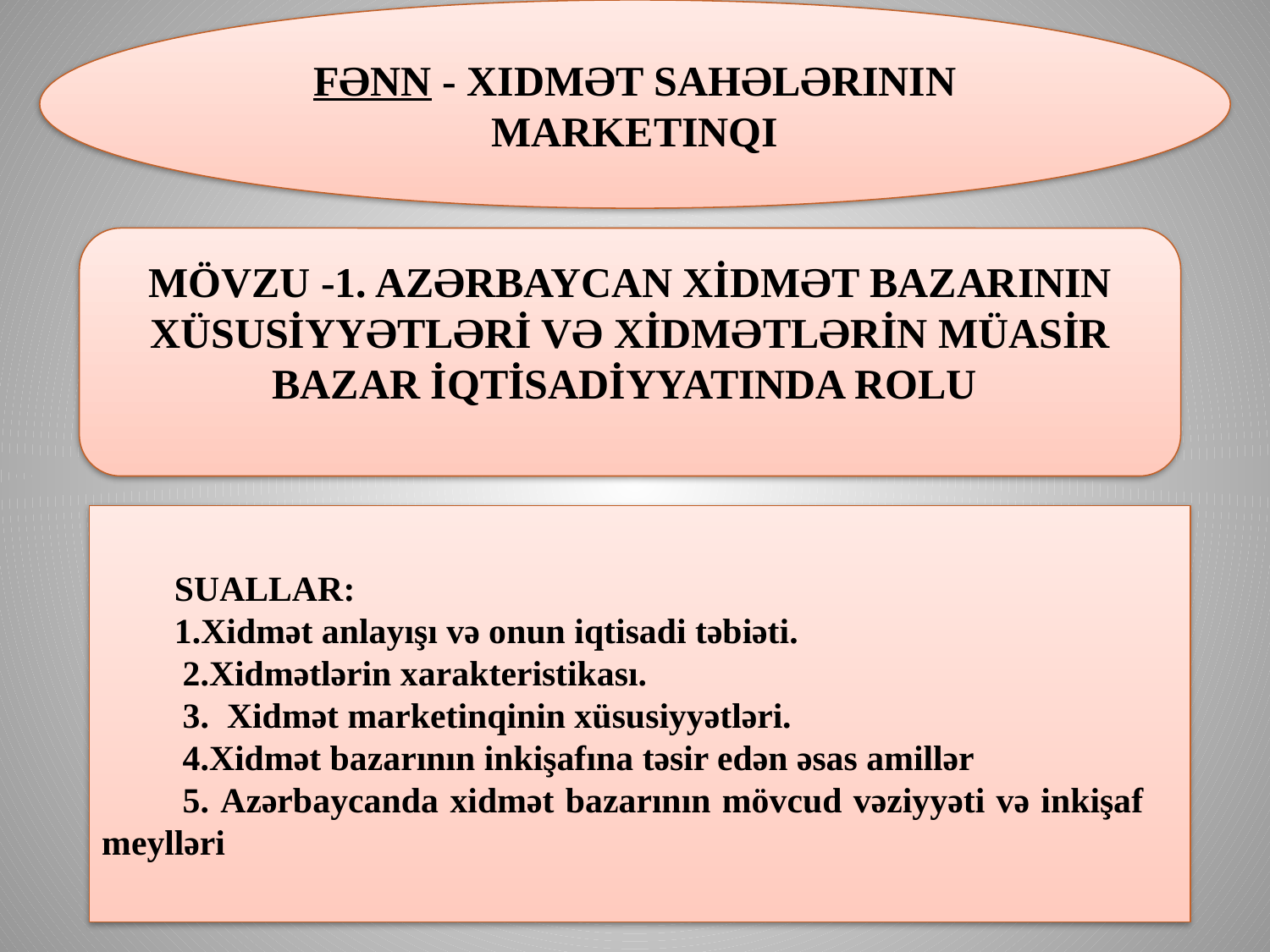

Fənn - Xidmət sahələrinin marketinqi
MÖVZU -1. AZƏRBAYCAN XİDMƏT BAZARININ XÜSUSİYYƏTLƏRİ VƏ XİDMƏTLƏRİN MÜASİR BAZAR İQTİSADİYYATINDA ROLU
 SUALLAR:
 1.Xidmət anlayışı və onun iqtisadi təbiəti.
	2.Xidmətlərin xarakteristikası.
	3.  Xidmət marketinqinin xüsusiyyətləri.
	4.Xidmət bazarının inkişafına təsir edən əsas amillər
	5. 	Azərbaycanda xidmət bazarının mövcud vəziyyəti və inkişaf    meylləri